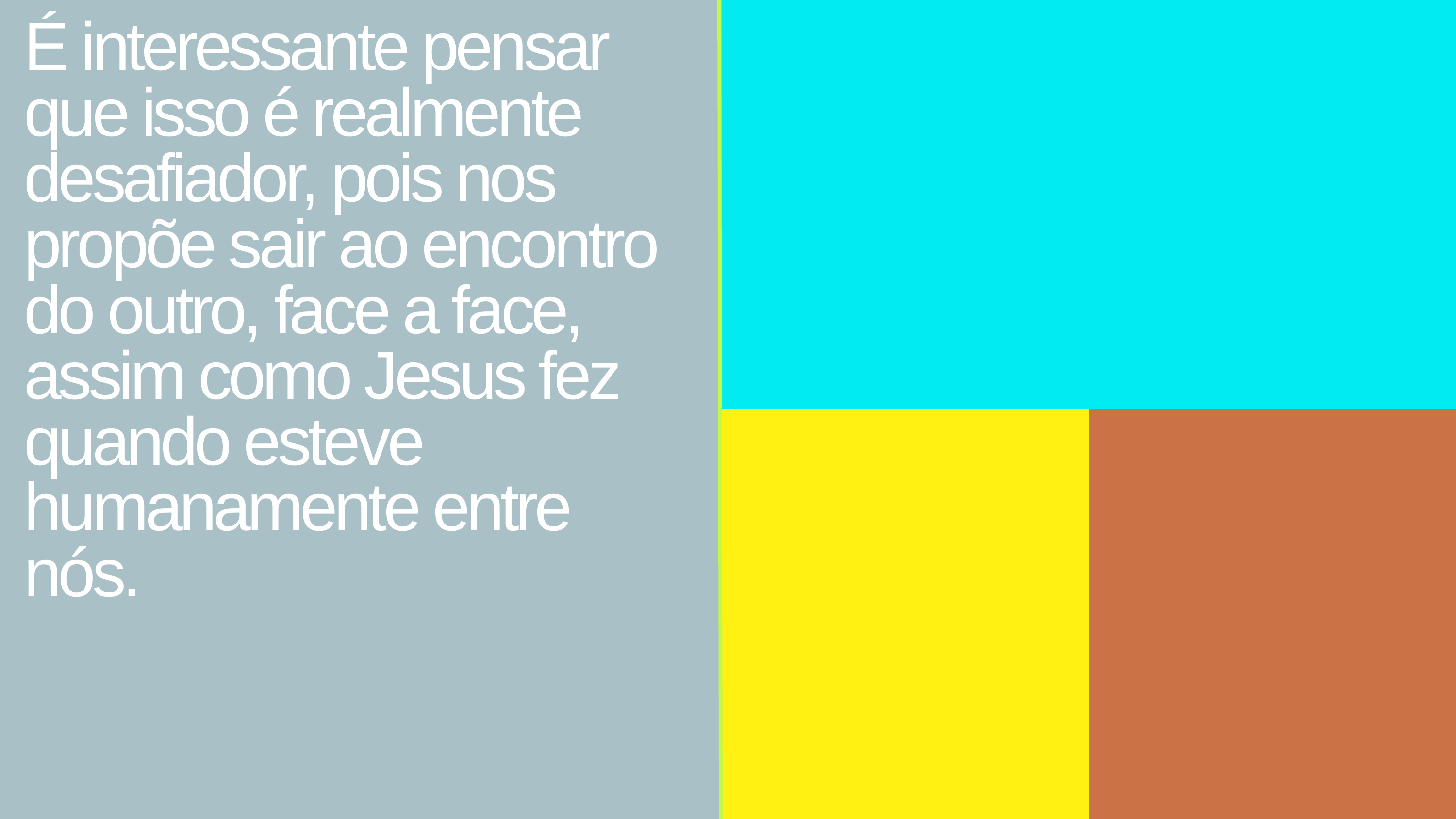

É interessante pensar que isso é realmente desafiador, pois nos propõe sair ao encontro do outro, face a face, assim como Jesus fez quando esteve humanamente entre nós.